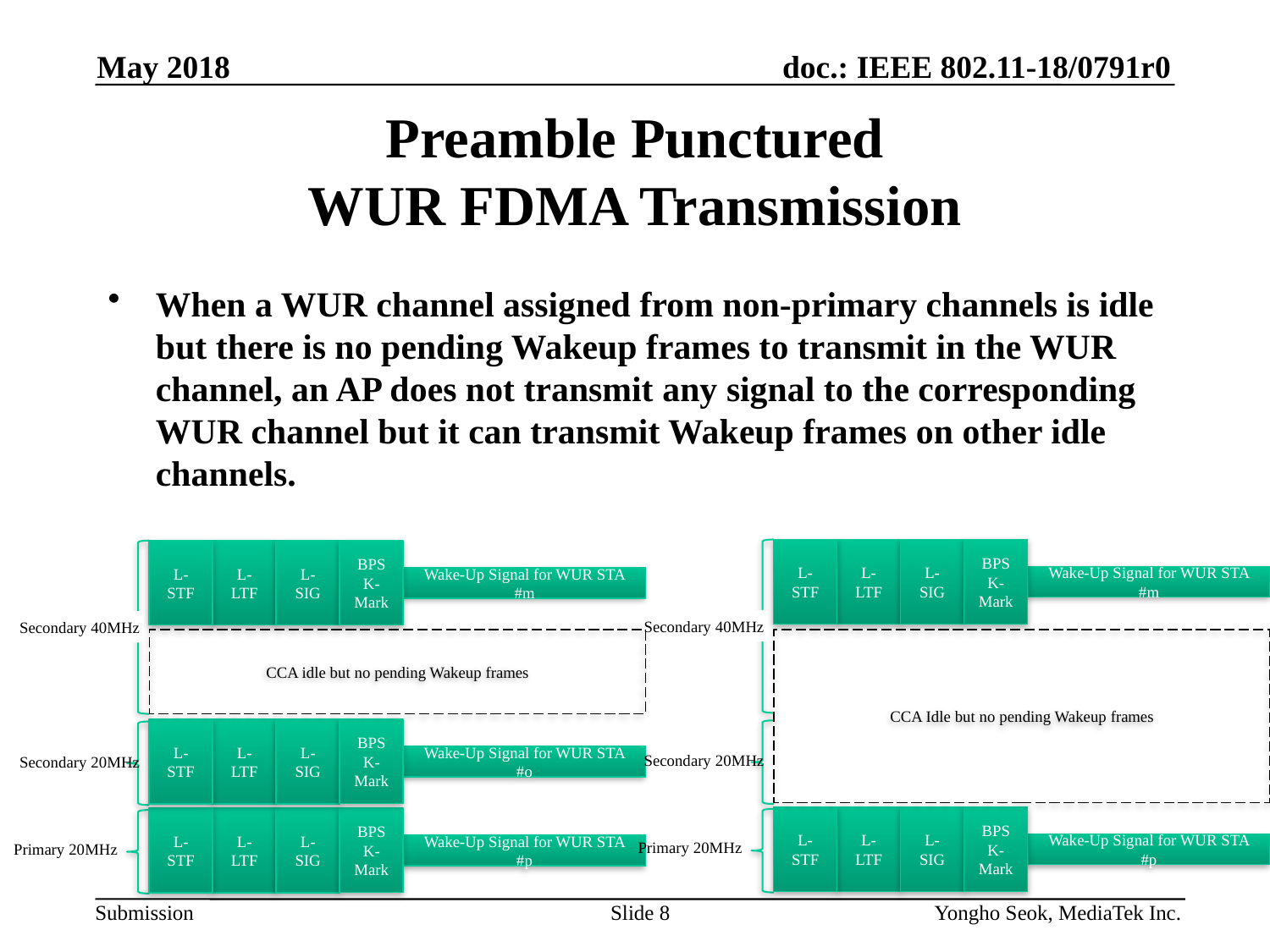

May 2018
# Preamble Punctured WUR FDMA Transmission
When a WUR channel assigned from non-primary channels is idle but there is no pending Wakeup frames to transmit in the WUR channel, an AP does not transmit any signal to the corresponding WUR channel but it can transmit Wakeup frames on other idle channels.

BPSK-Mark
L-SIG
L-STF
L-LTF

BPSK-Mark
L-SIG
L-STF
L-LTF
Wake-Up Signal for WUR STA #m
Wake-Up Signal for WUR STA #m
Secondary 40MHz
Secondary 40MHz
CCA idle but no pending Wakeup frames
CCA Idle but no pending Wakeup frames
BPSK-Mark
L-SIG
L-STF
L-LTF

Secondary 20MHz
Secondary 20MHz
Wake-Up Signal for WUR STA #o
BPSK-Mark
L-SIG
L-STF
L-LTF
BPSK-Mark
L-SIG
L-STF
L-LTF

Primary 20MHz
Primary 20MHz
Wake-Up Signal for WUR STA #p
Wake-Up Signal for WUR STA #p
Slide 8
Yongho Seok, MediaTek Inc.